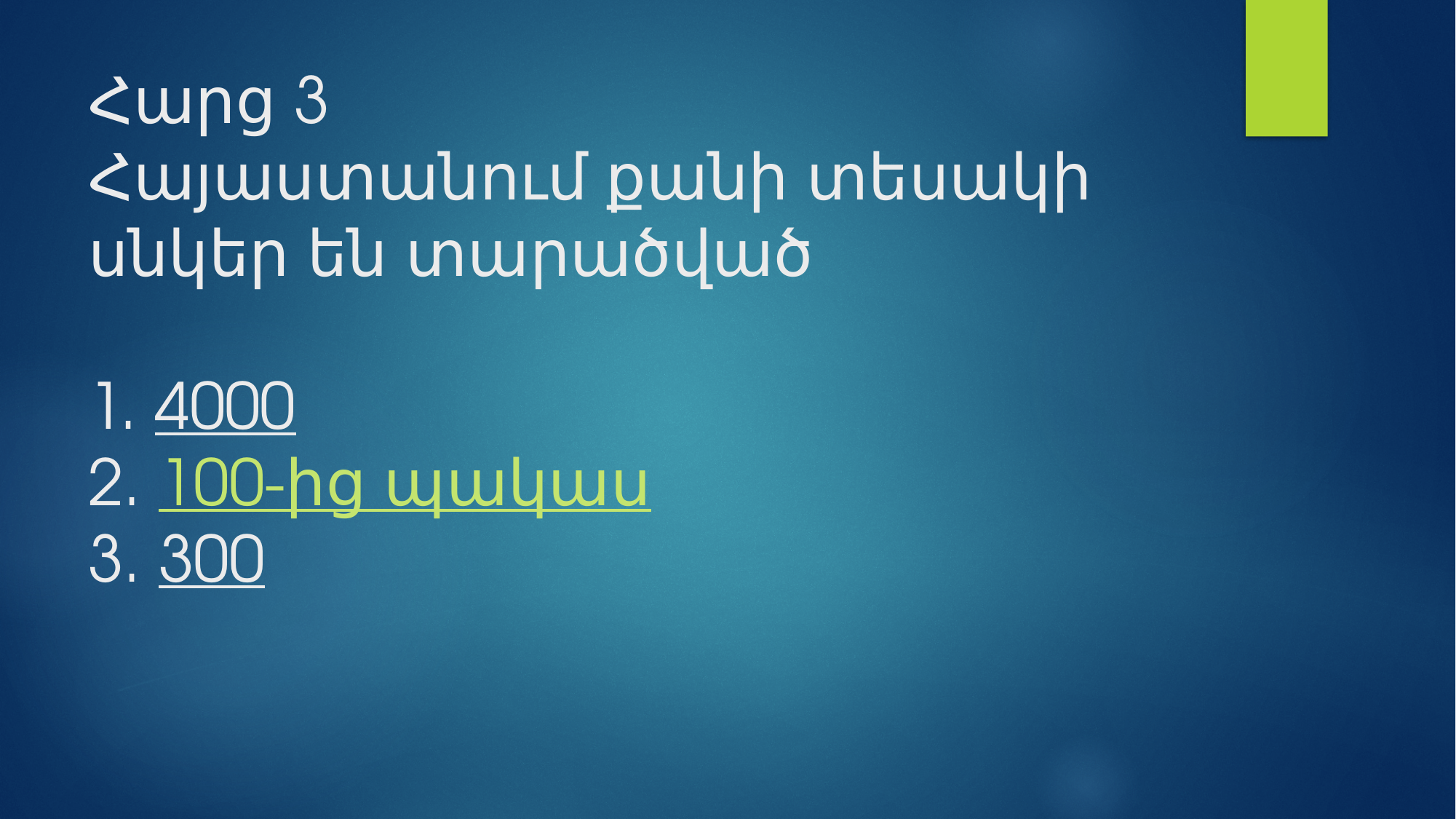

# Հարց 3 Հայաստանում քանի տեսակի սնկեր են տարածված 1. 4000 2. 100-ից պակաս 3. 300